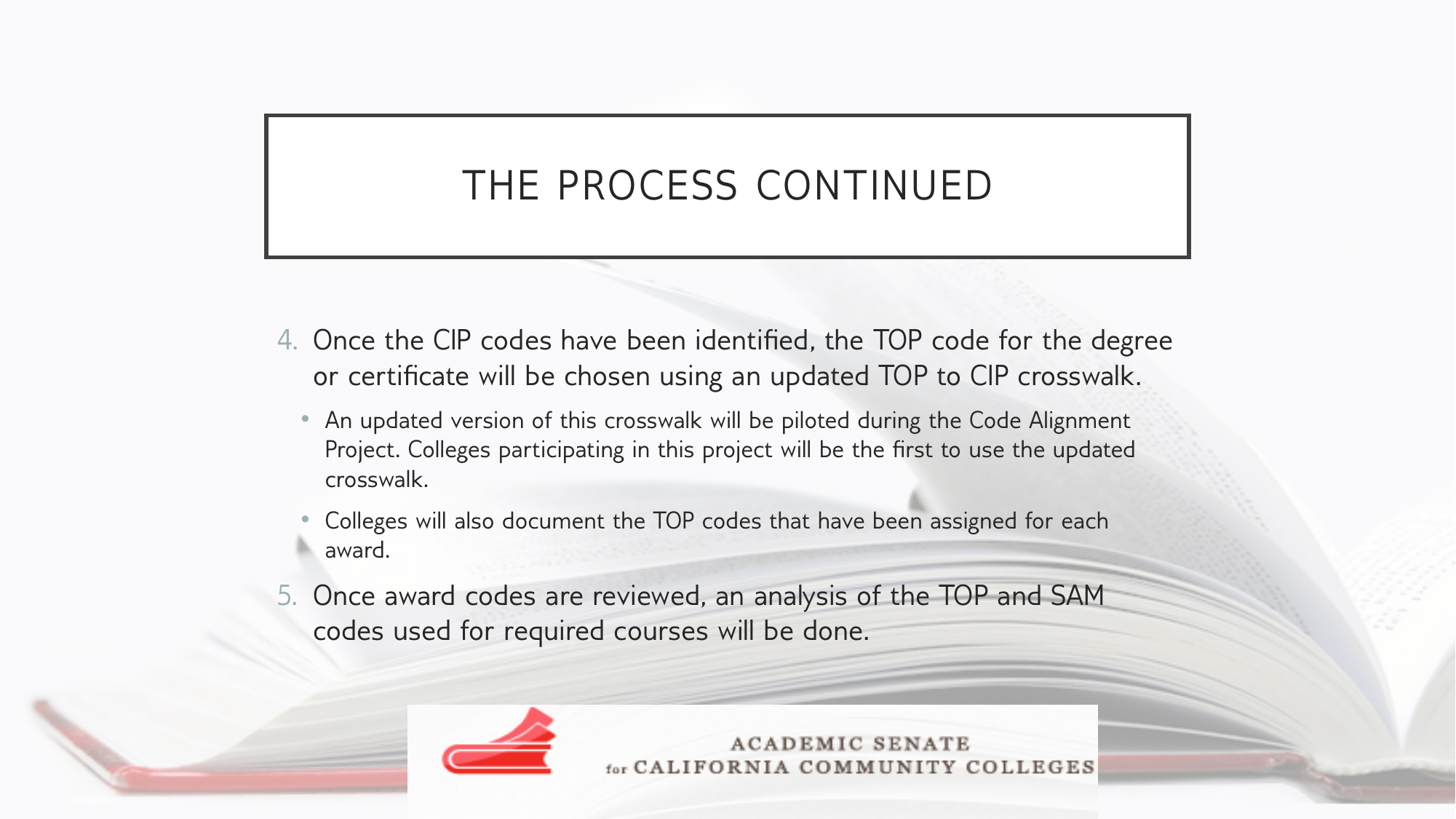

# The Process Continued
Once the CIP codes have been identified, the TOP code for the degree or certificate will be chosen using an updated TOP to CIP crosswalk.
An updated version of this crosswalk will be piloted during the Code Alignment Project. Colleges participating in this project will be the first to use the updated crosswalk.
Colleges will also document the TOP codes that have been assigned for each award.
Once award codes are reviewed, an analysis of the TOP and SAM codes used for required courses will be done.